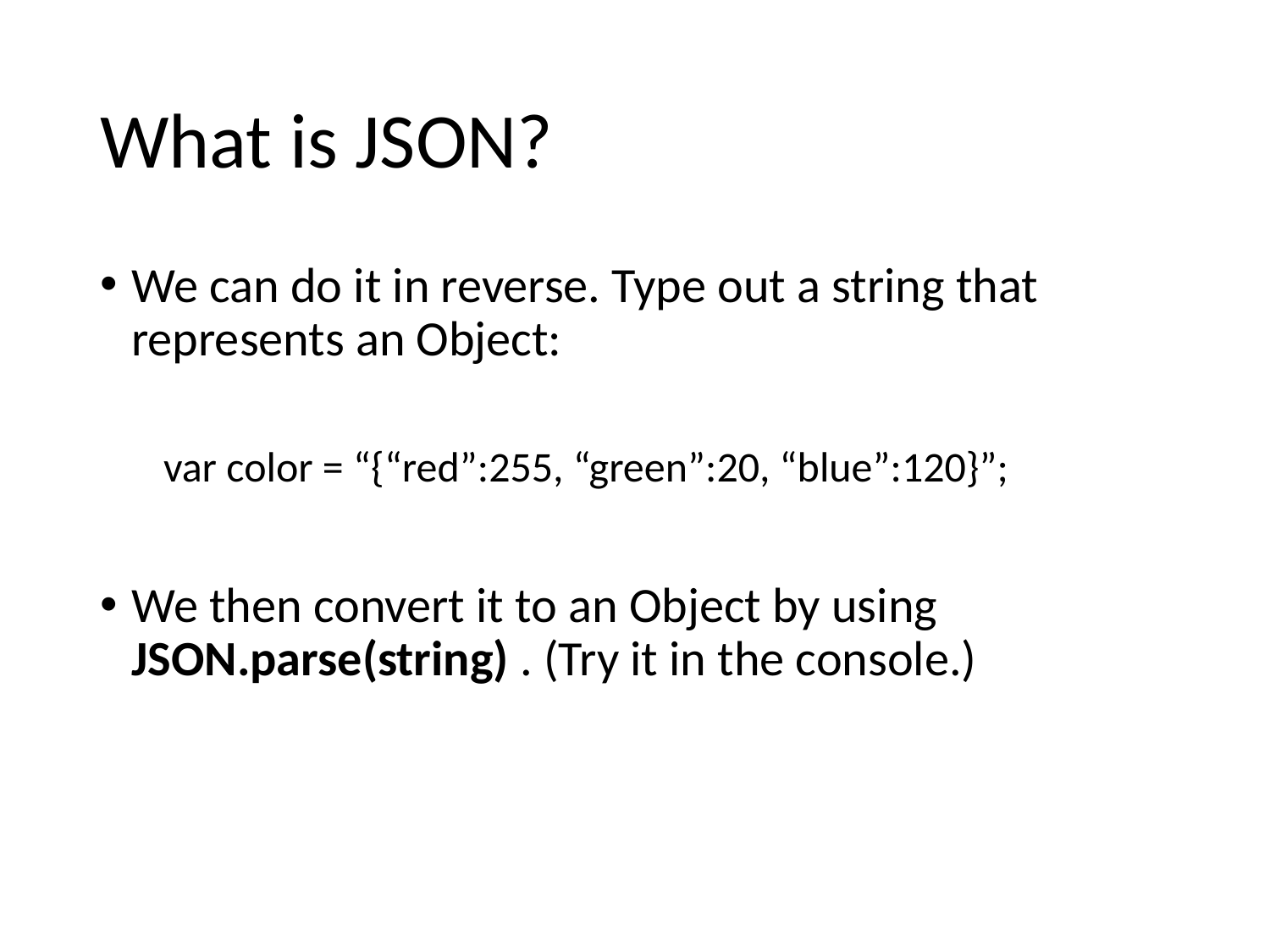

# What is JSON?
We can do it in reverse. Type out a string that represents an Object:

var color = “{“red”:255, “green”:20, “blue”:120}”;

We then convert it to an Object by using JSON.parse(string) . (Try it in the console.)